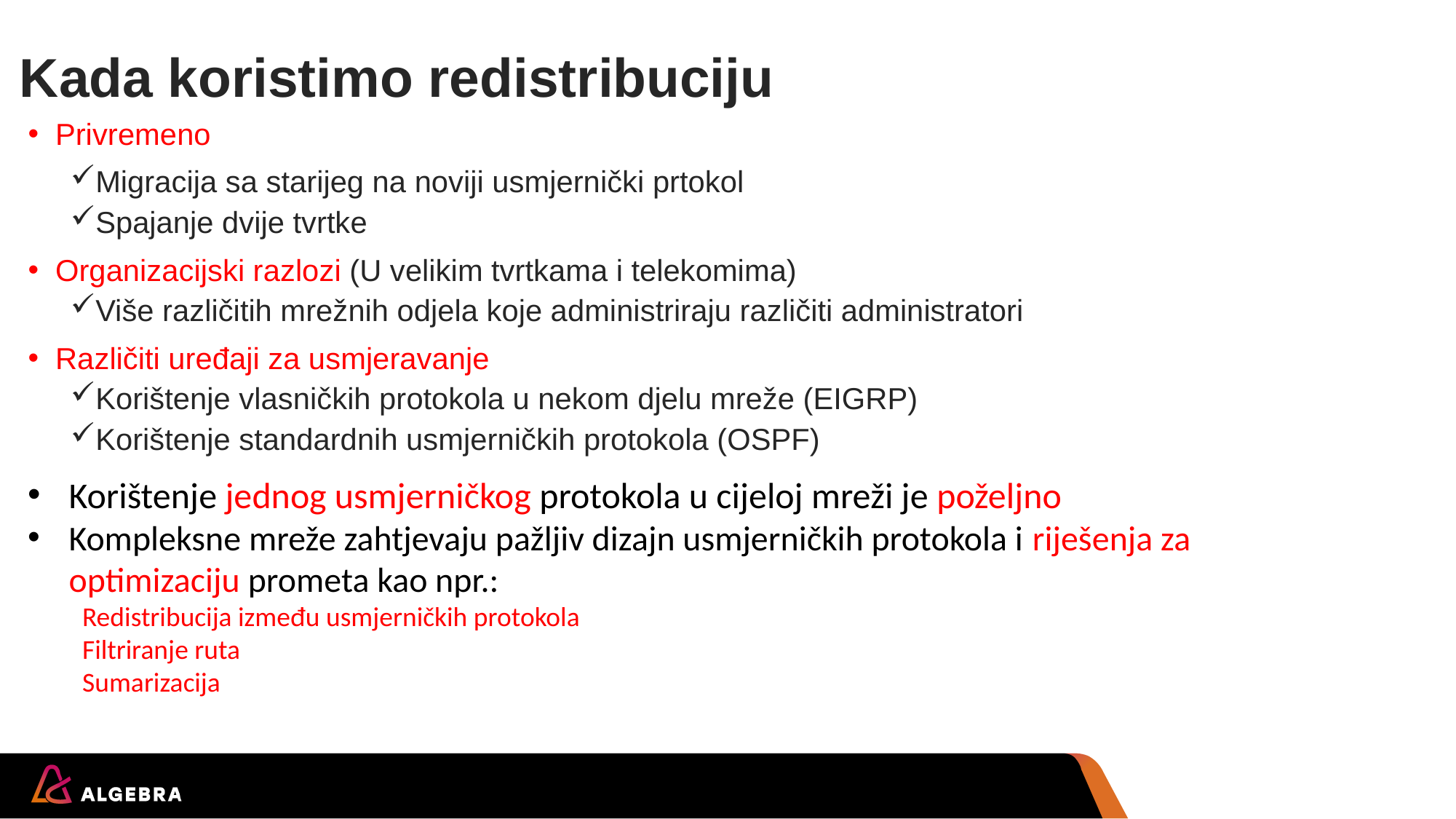

# Kada koristimo redistribuciju
Privremeno
Migracija sa starijeg na noviji usmjernički prtokol
Spajanje dvije tvrtke
Organizacijski razlozi (U velikim tvrtkama i telekomima)
Više različitih mrežnih odjela koje administriraju različiti administratori
Različiti uređaji za usmjeravanje
Korištenje vlasničkih protokola u nekom djelu mreže (EIGRP)
Korištenje standardnih usmjerničkih protokola (OSPF)
Korištenje jednog usmjerničkog protokola u cijeloj mreži je poželjno
Kompleksne mreže zahtjevaju pažljiv dizajn usmjerničkih protokola i riješenja za optimizaciju prometa kao npr.:
Redistribucija između usmjerničkih protokola
Filtriranje ruta
Sumarizacija